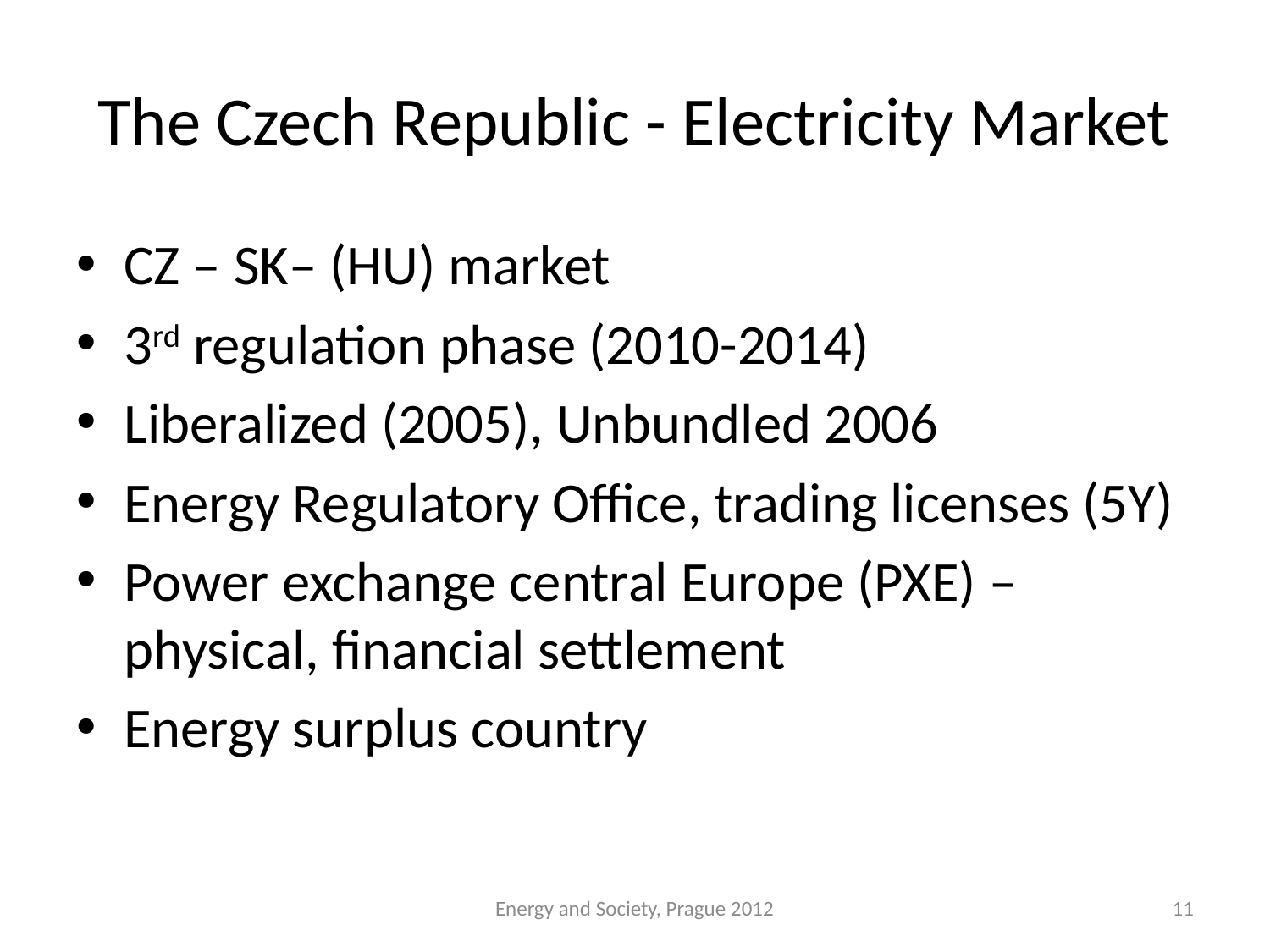

# The Czech Republic - Electricity Market
CZ – SK– (HU) market
3rd regulation phase (2010-2014)
Liberalized (2005), Unbundled 2006
Energy Regulatory Office, trading licenses (5Y)
Power exchange central Europe (PXE) – physical, financial settlement
Energy surplus country

Energy and Society, Prague 2012
11